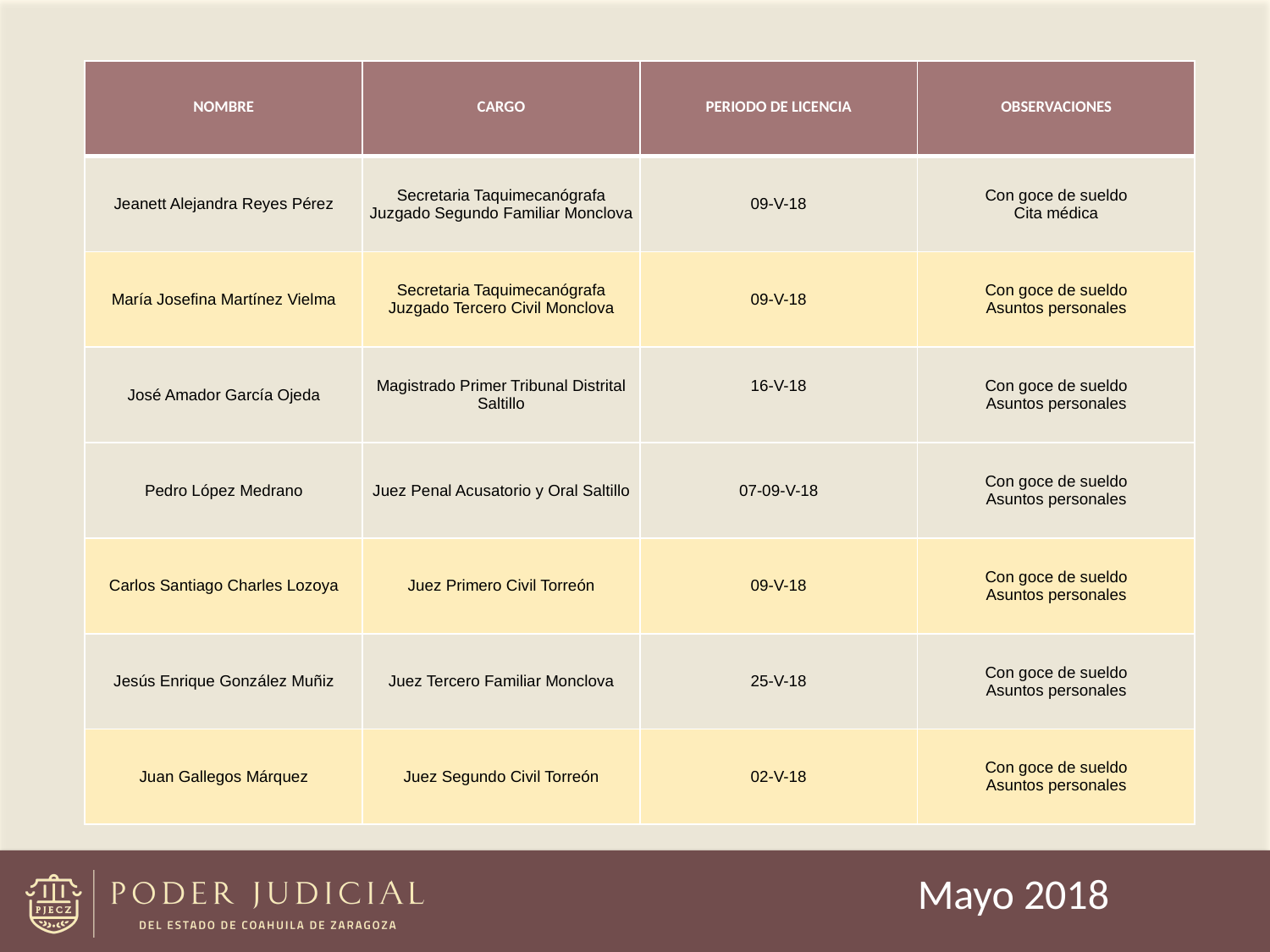

| NOMBRE | CARGO | PERIODO DE LICENCIA | OBSERVACIONES |
| --- | --- | --- | --- |
| Jeanett Alejandra Reyes Pérez | Secretaria Taquimecanógrafa Juzgado Segundo Familiar Monclova | 09-V-18 | Con goce de sueldo Cita médica |
| María Josefina Martínez Vielma | Secretaria Taquimecanógrafa Juzgado Tercero Civil Monclova | 09-V-18 | Con goce de sueldo Asuntos personales |
| José Amador García Ojeda | Magistrado Primer Tribunal Distrital Saltillo | 16-V-18 | Con goce de sueldo Asuntos personales |
| Pedro López Medrano | Juez Penal Acusatorio y Oral Saltillo | 07-09-V-18 | Con goce de sueldo Asuntos personales |
| Carlos Santiago Charles Lozoya | Juez Primero Civil Torreón | 09-V-18 | Con goce de sueldo Asuntos personales |
| Jesús Enrique González Muñiz | Juez Tercero Familiar Monclova | 25-V-18 | Con goce de sueldo Asuntos personales |
| Juan Gallegos Márquez | Juez Segundo Civil Torreón | 02-V-18 | Con goce de sueldo Asuntos personales |
Mayo 2018